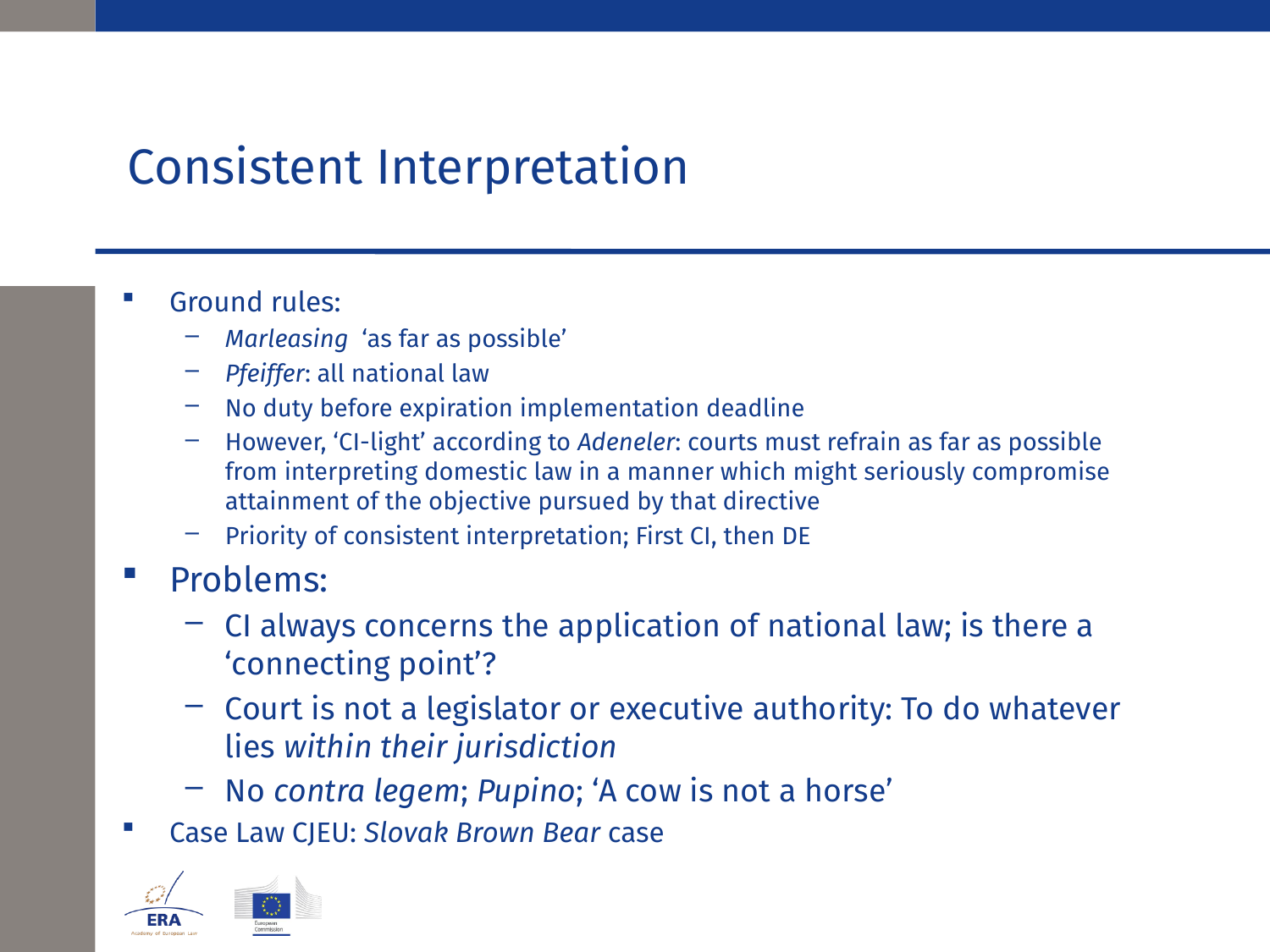

# Consistent Interpretation
Ground rules:
Marleasing  ‘as far as possible’
Pfeiffer: all national law
No duty before expiration implementation deadline
However, ‘CI-light’ according to Adeneler: courts must refrain as far as possible from interpreting domestic law in a manner which might seriously compromise attainment of the objective pursued by that directive
Priority of consistent interpretation; First CI, then DE
Problems:
CI always concerns the application of national law; is there a ‘connecting point’?
Court is not a legislator or executive authority: To do whatever lies within their jurisdiction
No contra legem; Pupino; ‘A cow is not a horse’
Case Law CJEU: Slovak Brown Bear case